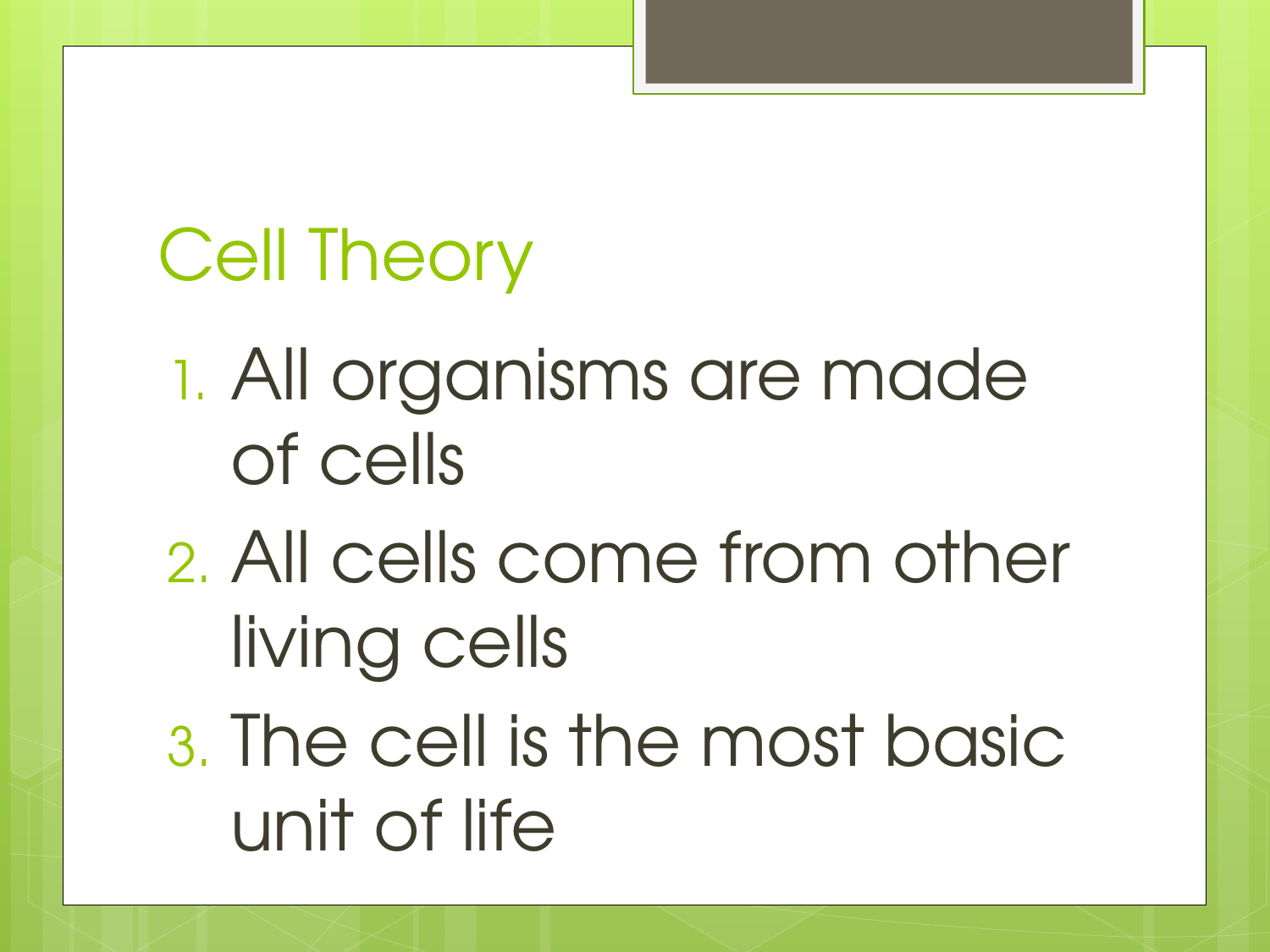

# Cell Theory
All organisms are made of cells
All cells come from other living cells
The cell is the most basic unit of life